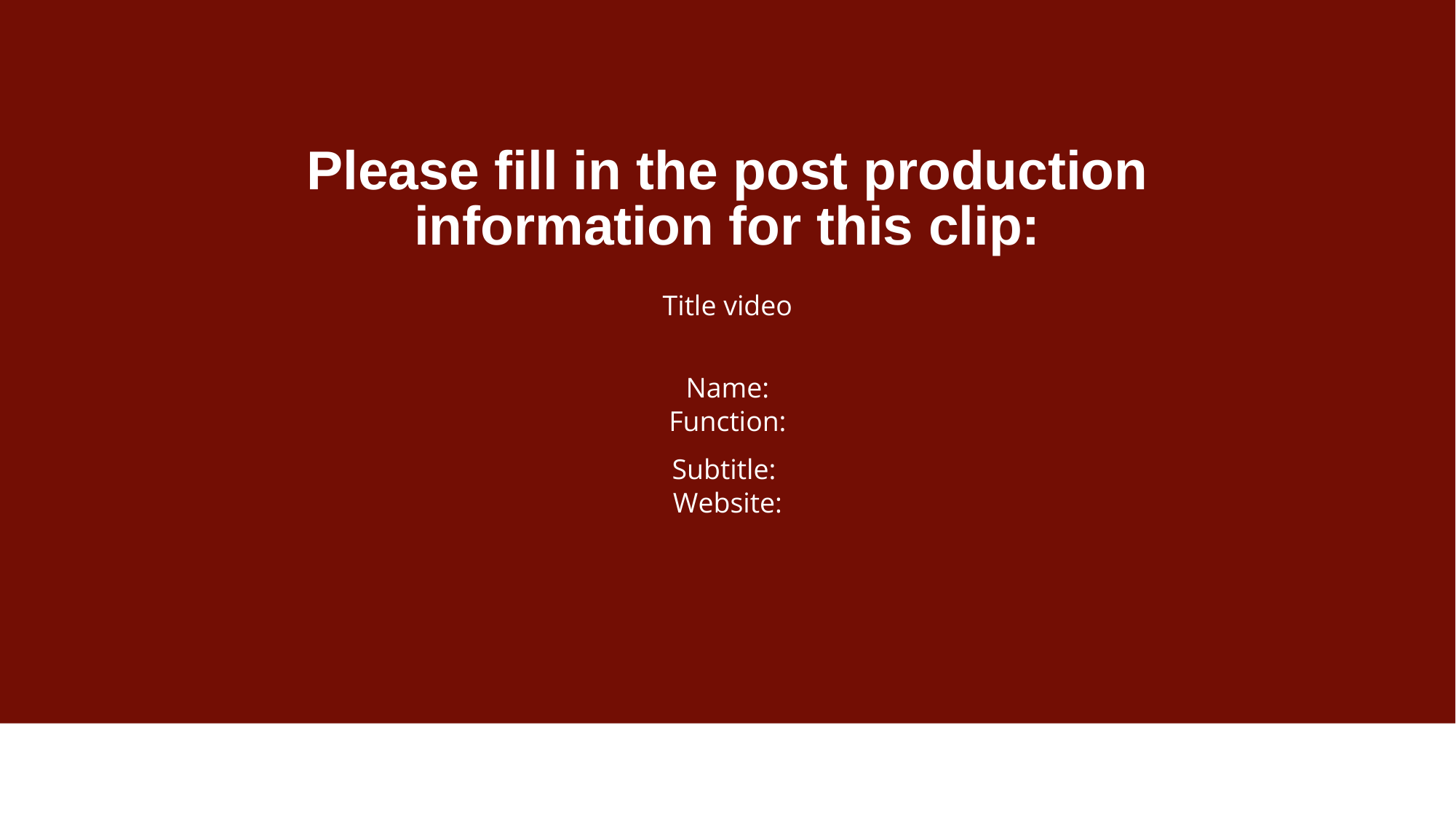

# Please fill in the post production information for this clip:
Title video
Name:
Function:
Subtitle:
Website: